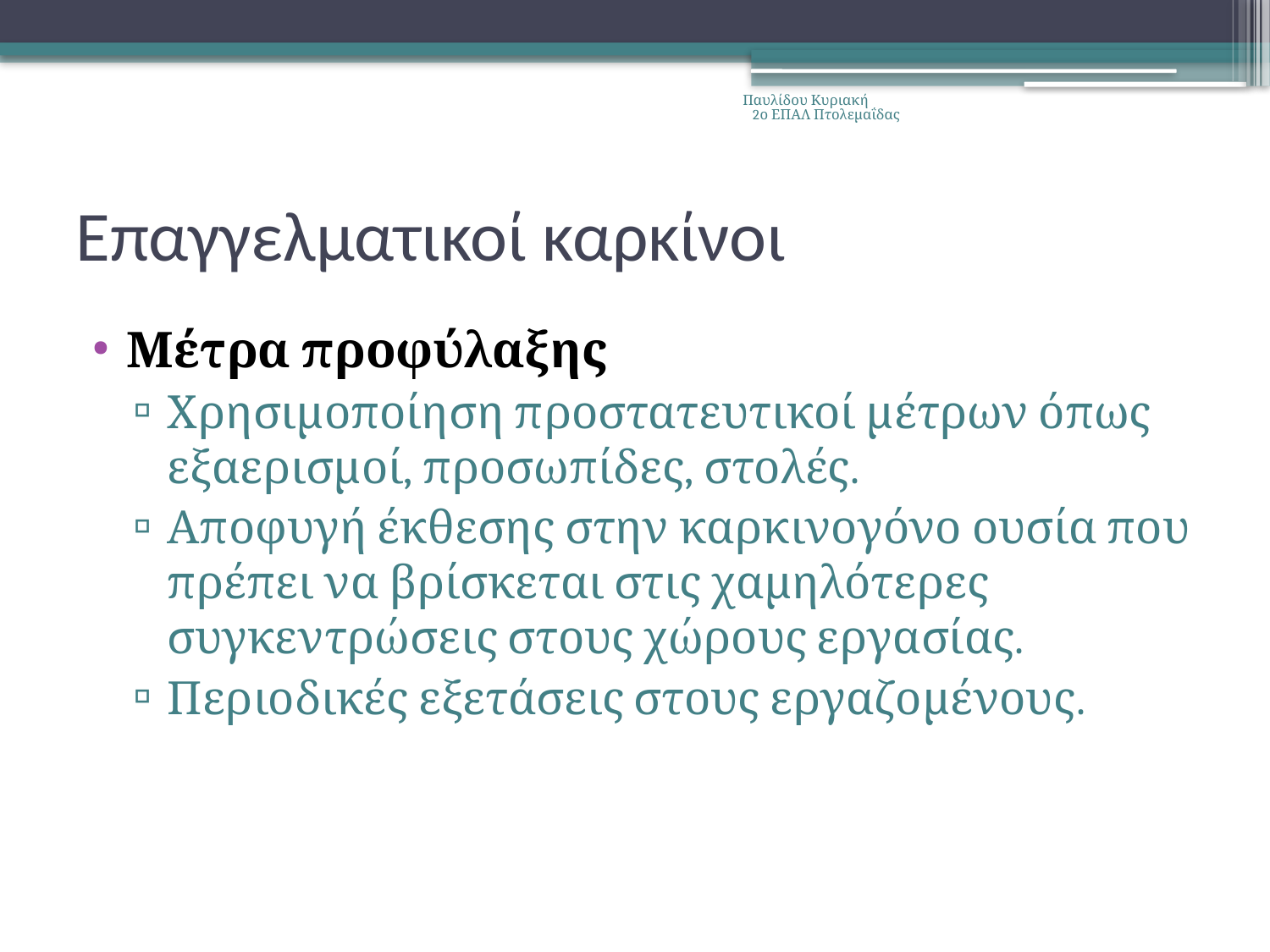

Παυλίδου Κυριακή             2ο ΕΠΑΛ Πτολεμαΐδας
# Επαγγελματικοί καρκίνοι
Μέτρα προφύλαξης
Χρησιμοποίηση προστατευτικοί μέτρων όπως εξαερισμοί, προσωπίδες, στολές.
Αποφυγή έκθεσης στην καρκινογόνο ουσία που πρέπει να βρίσκεται στις χαμηλότερες συγκεντρώσεις στους χώρους εργασίας.
Περιοδικές εξετάσεις στους εργαζομένους.